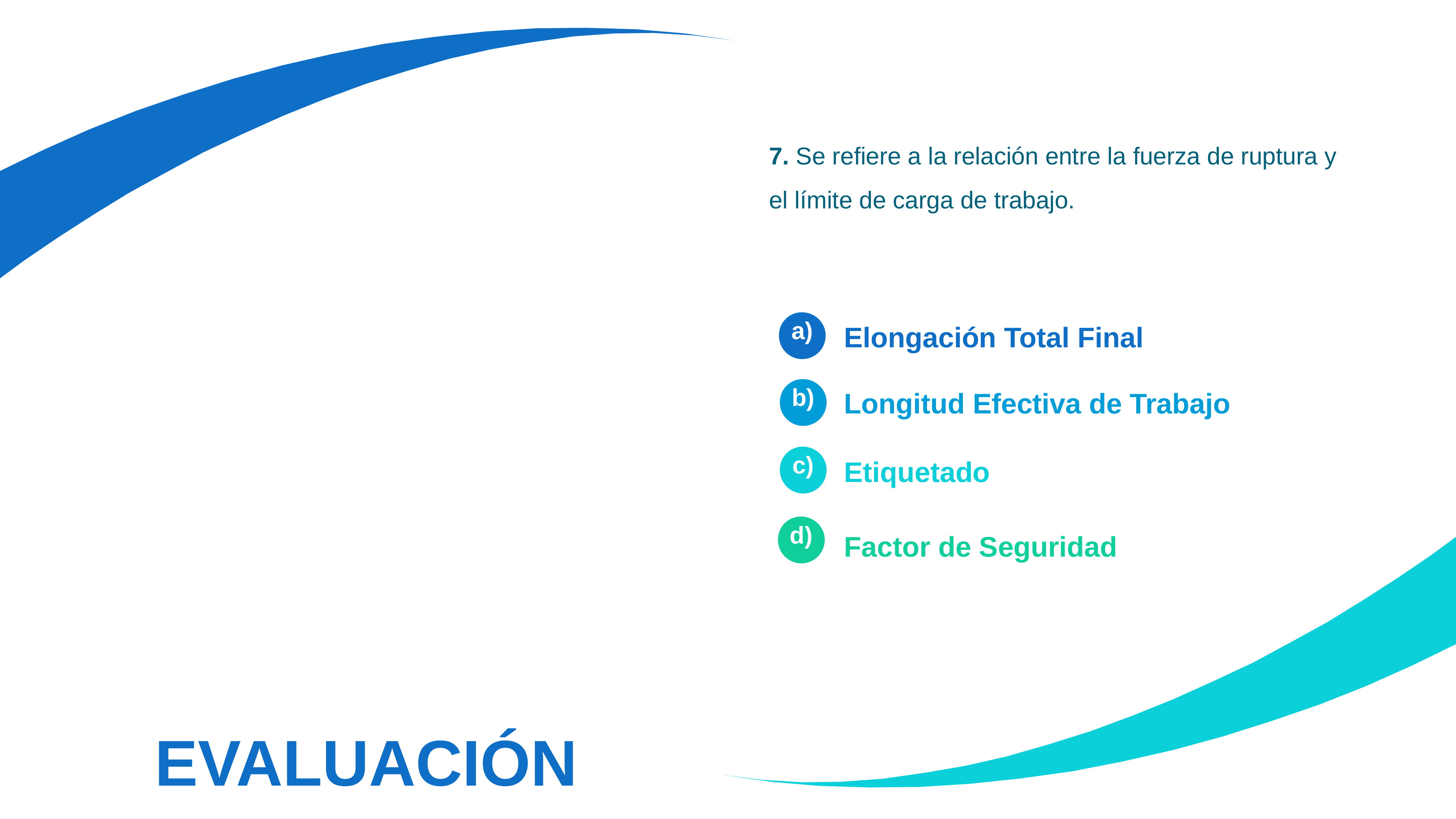

7. Se refiere a la relación entre la fuerza de ruptura y el límite de carga de trabajo.
Elongación Total Final

a)
Longitud Efectiva de Trabajo

b)
Etiquetado

c)
Factor de Seguridad

d)

EVALUACIÓN